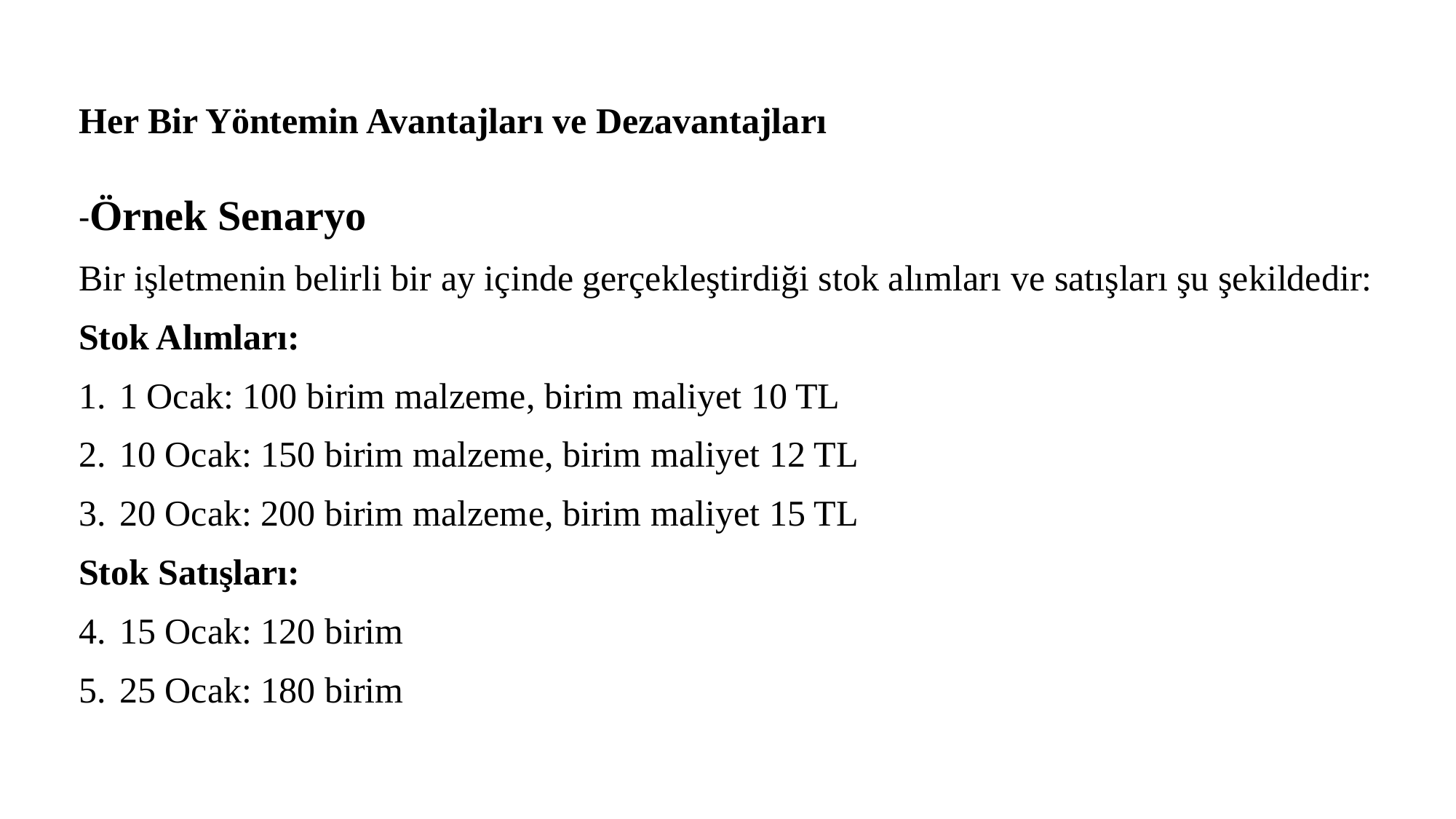

Her Bir Yöntemin Avantajları ve Dezavantajları

-Örnek Senaryo
Bir işletmenin belirli bir ay içinde gerçekleştirdiği stok alımları ve satışları şu şekildedir:
Stok Alımları:
1 Ocak: 100 birim malzeme, birim maliyet 10 TL
10 Ocak: 150 birim malzeme, birim maliyet 12 TL
20 Ocak: 200 birim malzeme, birim maliyet 15 TL
Stok Satışları:
15 Ocak: 120 birim
25 Ocak: 180 birim